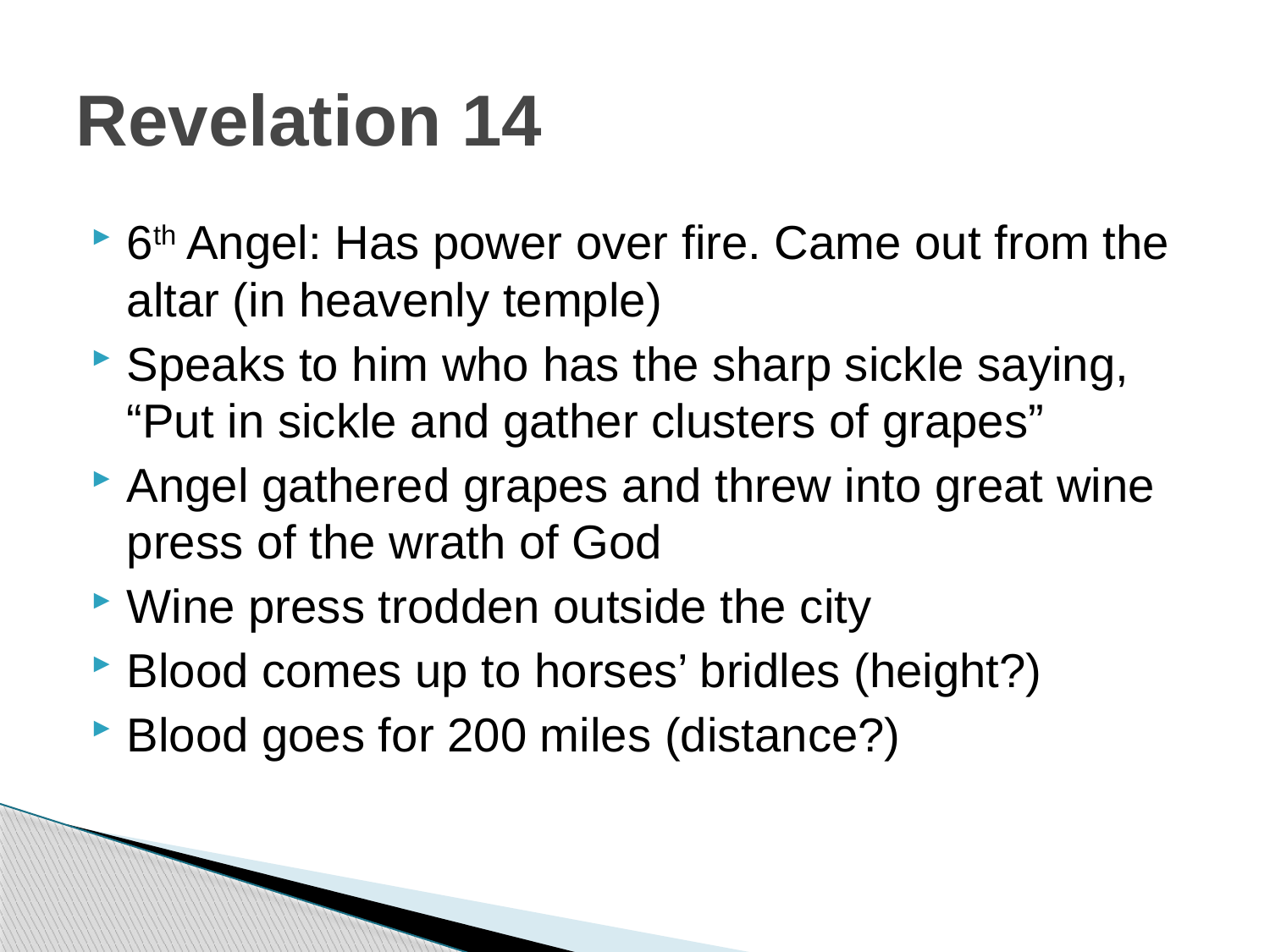

# Revelation 14
6th Angel: Has power over fire. Came out from the altar (in heavenly temple)
Speaks to him who has the sharp sickle saying, “Put in sickle and gather clusters of grapes”
Angel gathered grapes and threw into great wine press of the wrath of God
Wine press trodden outside the city
Blood comes up to horses’ bridles (height?)
Blood goes for 200 miles (distance?)